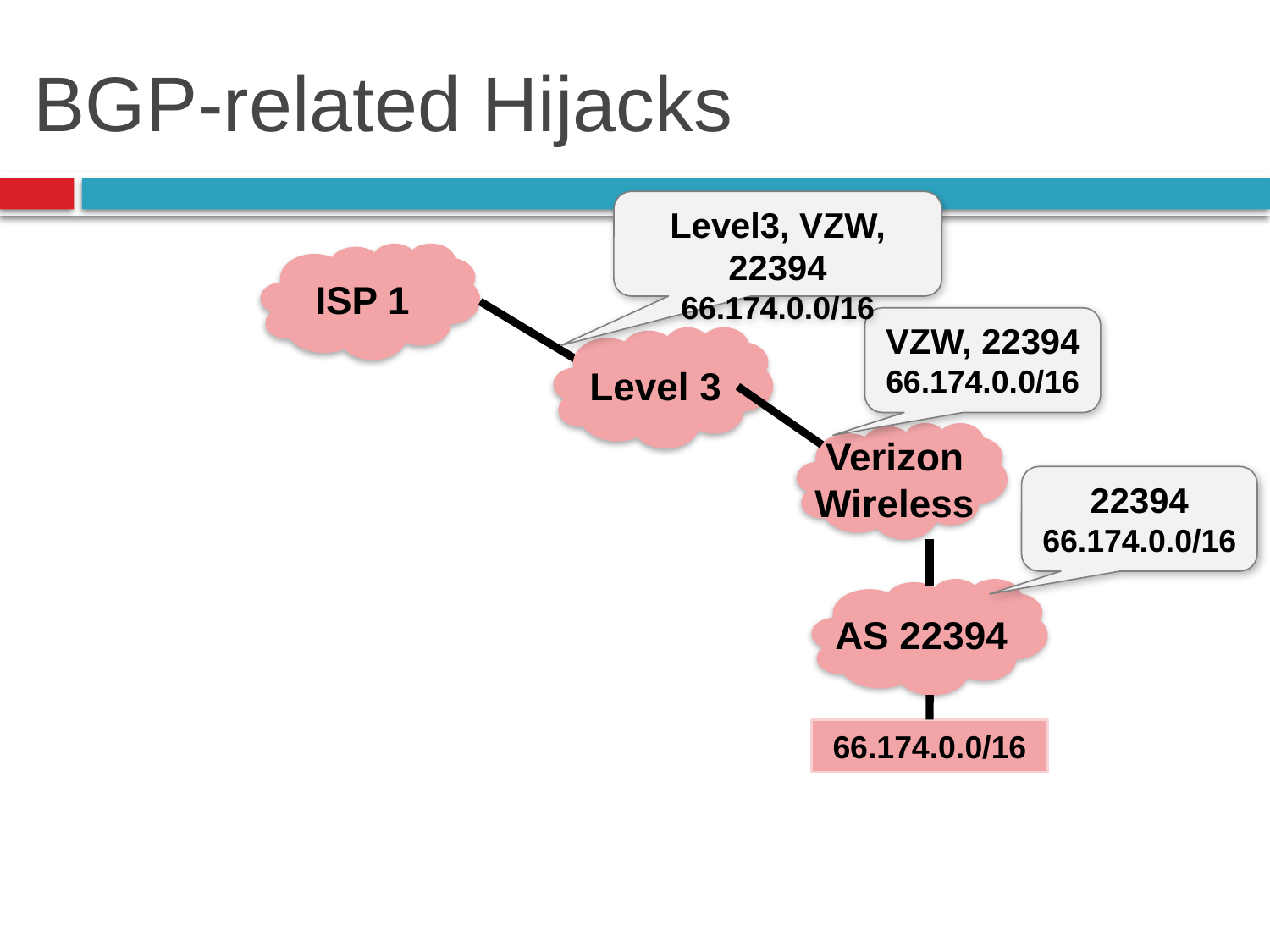

# BGP-related Hijacks
Level3, VZW, 22394 66.174.0.0/16

ISP 1
Level 3
Verizon
Wireless

22394 66.174.0.0/16

AS 22394
66.174.0.0/16
VZW, 22394 66.174.0.0/16